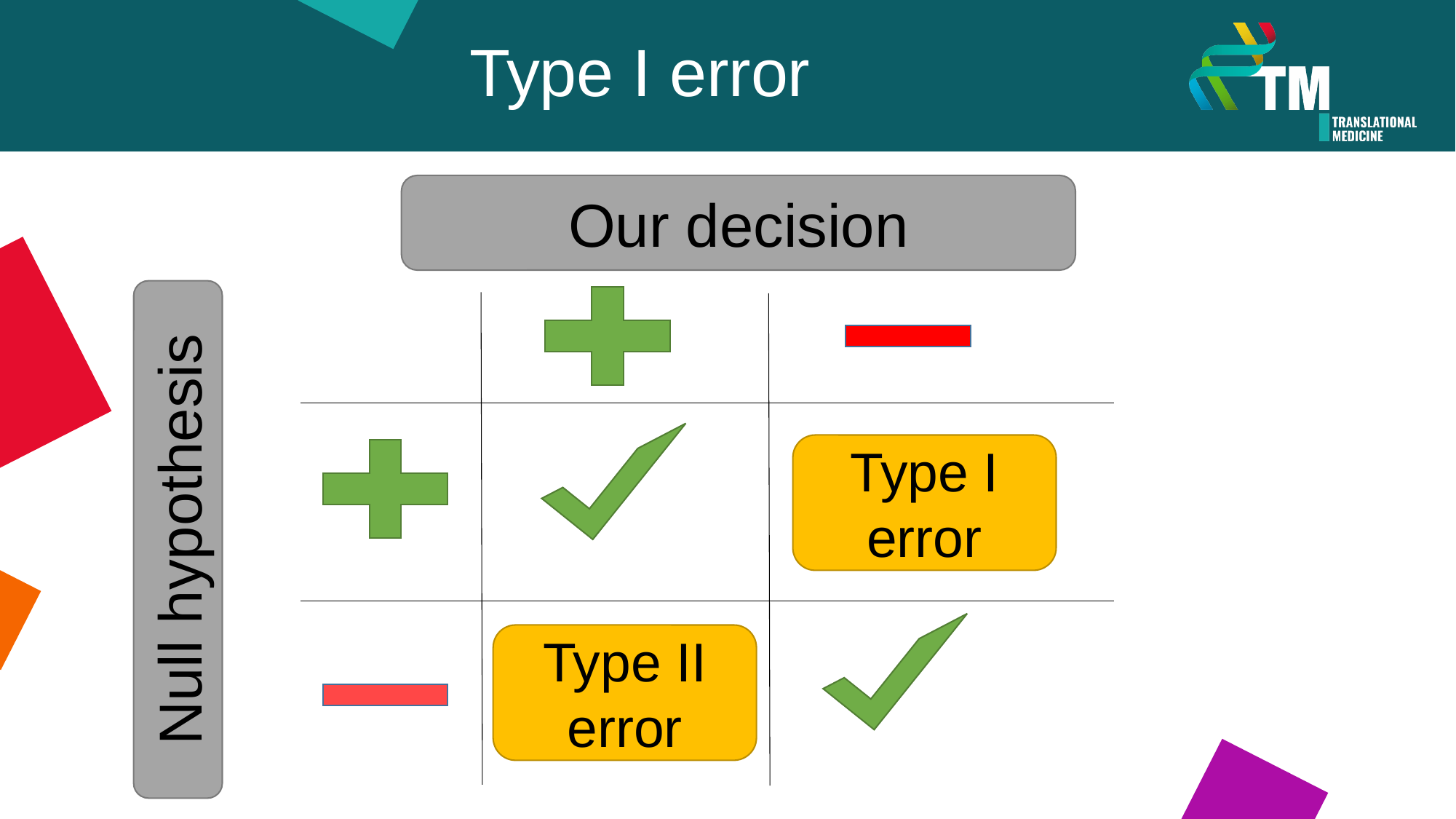

Type I error
Our decision

Type I error
Null hypothesis

Type II error